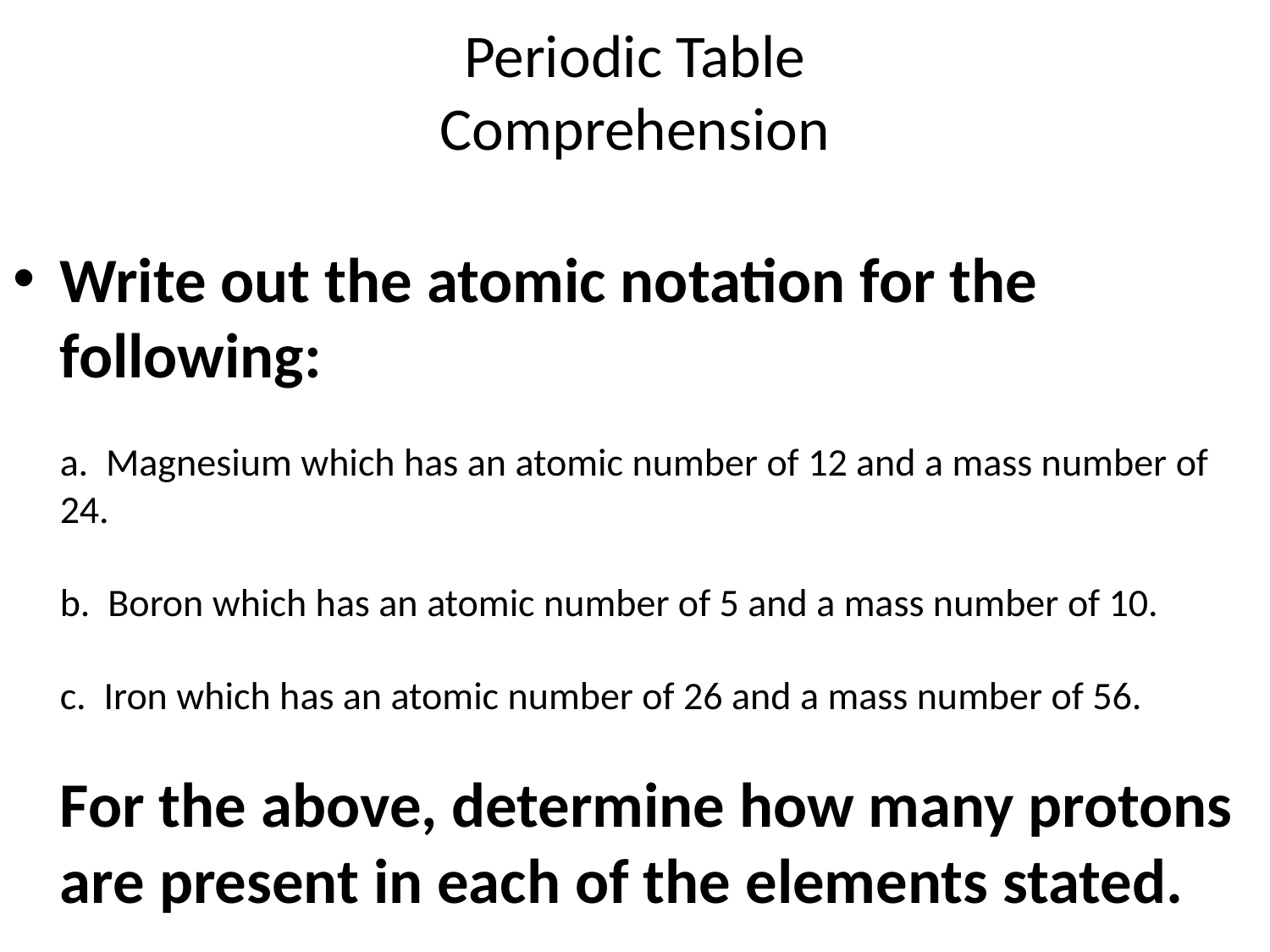

# Periodic Table Comprehension
Write out the atomic notation for the following:
a.  Magnesium which has an atomic number of 12 and a mass number of 24.
b.  Boron which has an atomic number of 5 and a mass number of 10.
c.  Iron which has an atomic number of 26 and a mass number of 56.
For the above, determine how many protons are present in each of the elements stated.